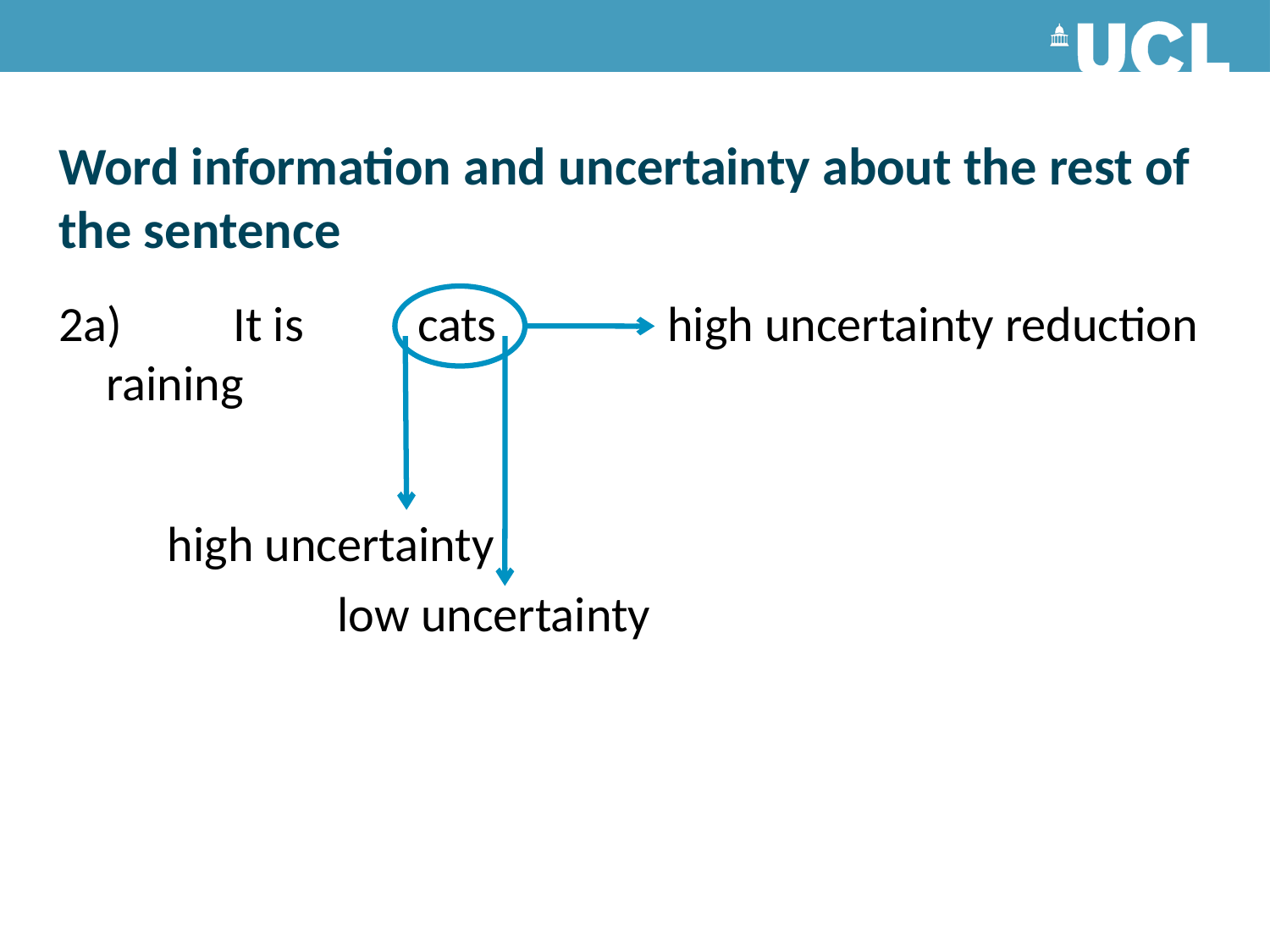

# Word information and uncertainty about the rest of the sentence
2a)	It is raining

high uncertainty reduction
cats
high uncertainty
low uncertainty